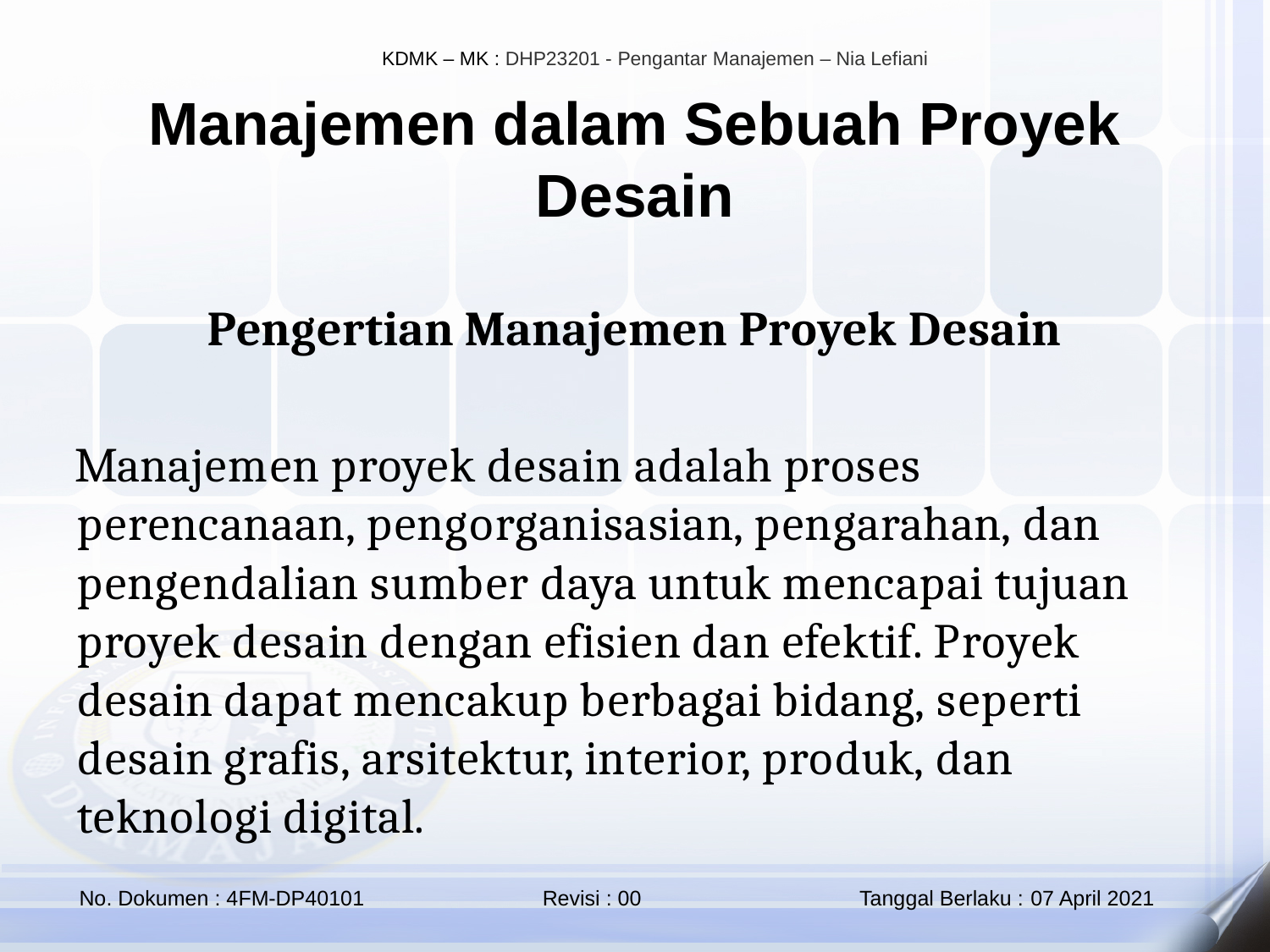

Manajemen dalam Sebuah Proyek Desain

Pengertian Manajemen Proyek Desain

Manajemen proyek desain adalah proses perencanaan, pengorganisasian, pengarahan, dan pengendalian sumber daya untuk mencapai tujuan proyek desain dengan efisien dan efektif. Proyek desain dapat mencakup berbagai bidang, seperti desain grafis, arsitektur, interior, produk, dan teknologi digital.